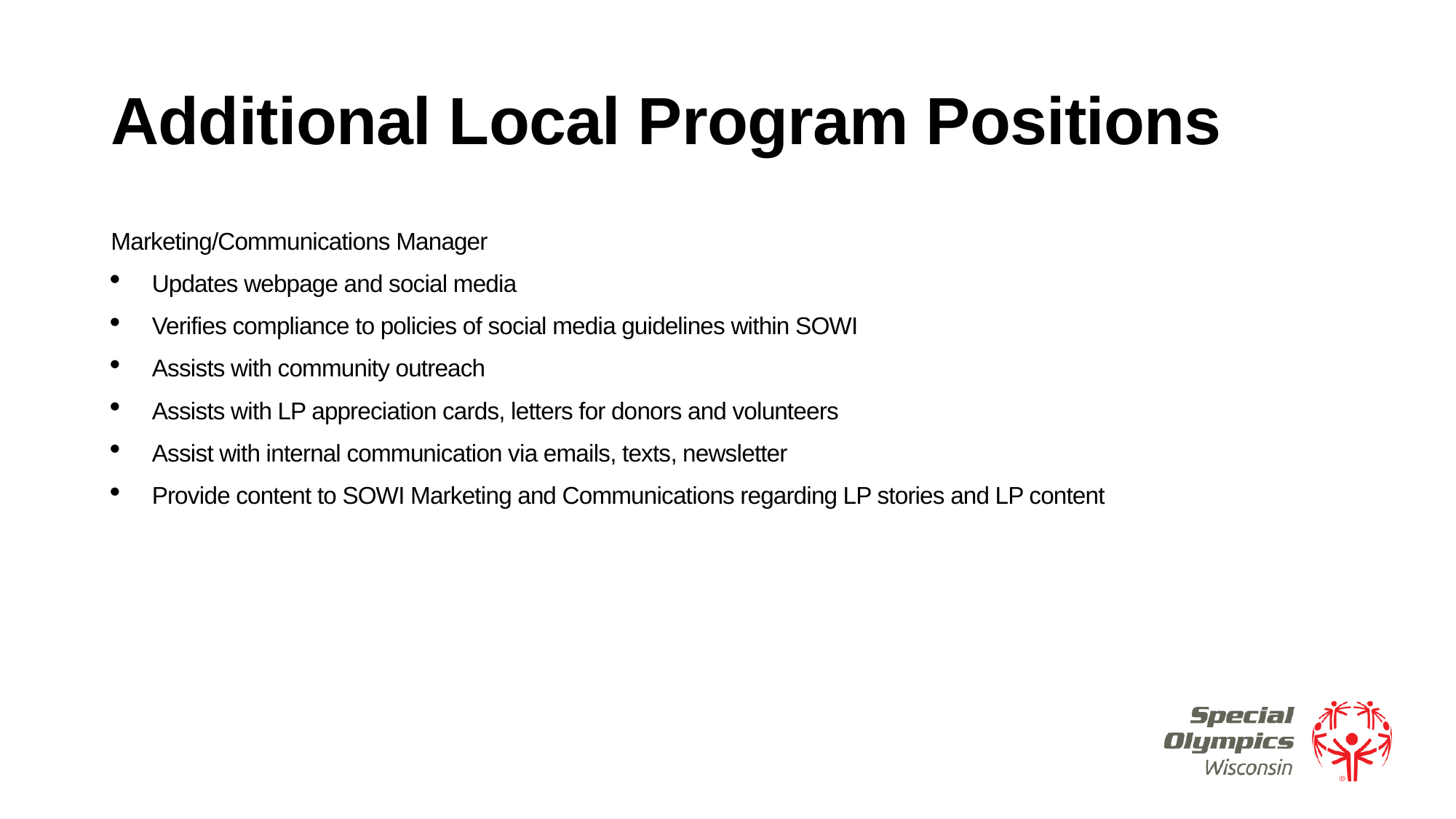

# Additional Local Program Positions
Marketing/Communications Manager
Updates webpage and social media
Verifies compliance to policies of social media guidelines within SOWI
Assists with community outreach
Assists with LP appreciation cards, letters for donors and volunteers
Assist with internal communication via emails, texts, newsletter
Provide content to SOWI Marketing and Communications regarding LP stories and LP content